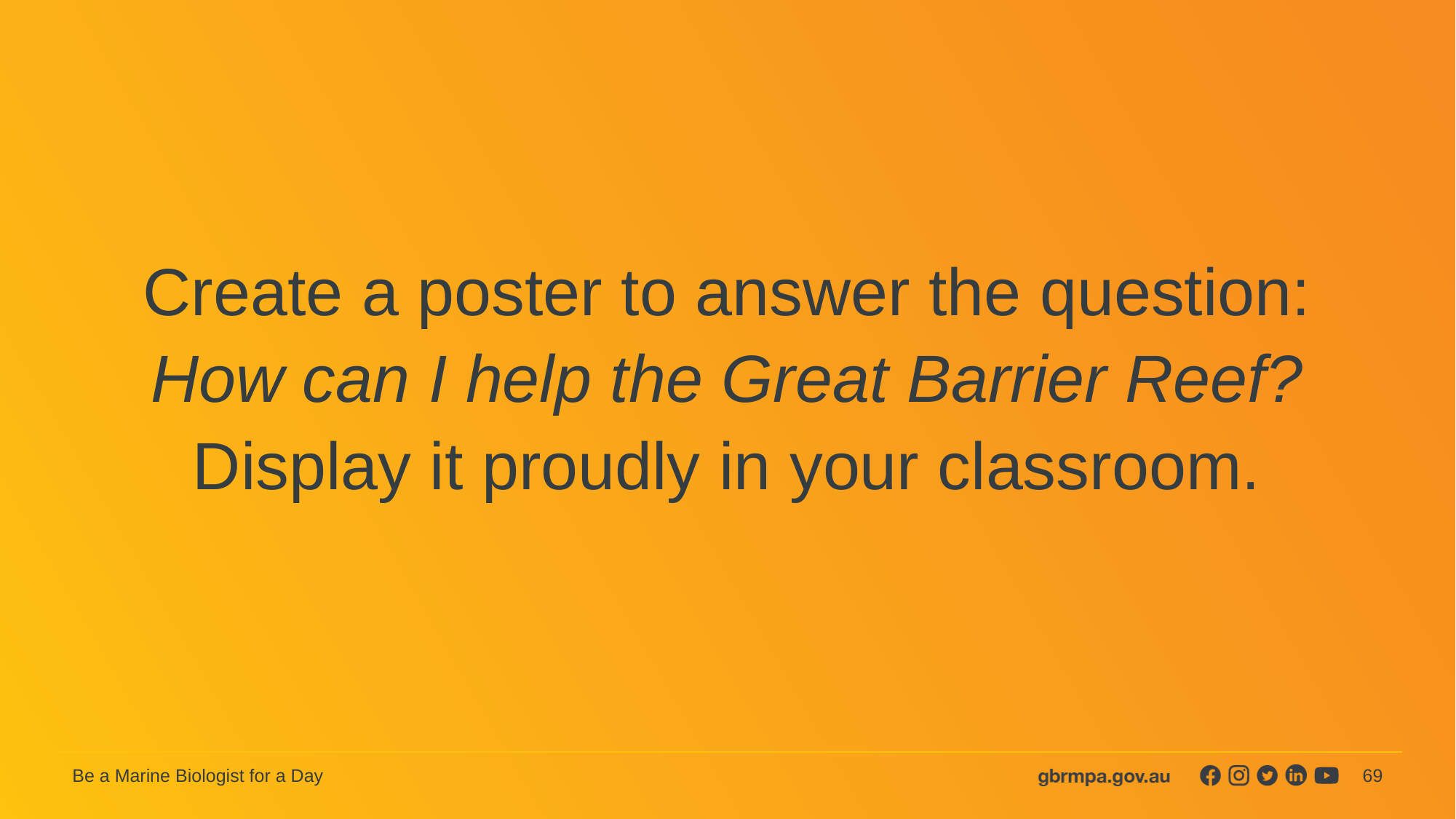

Create a poster to answer the question:
How can I help the Great Barrier Reef?
Display it proudly in your classroom.
69